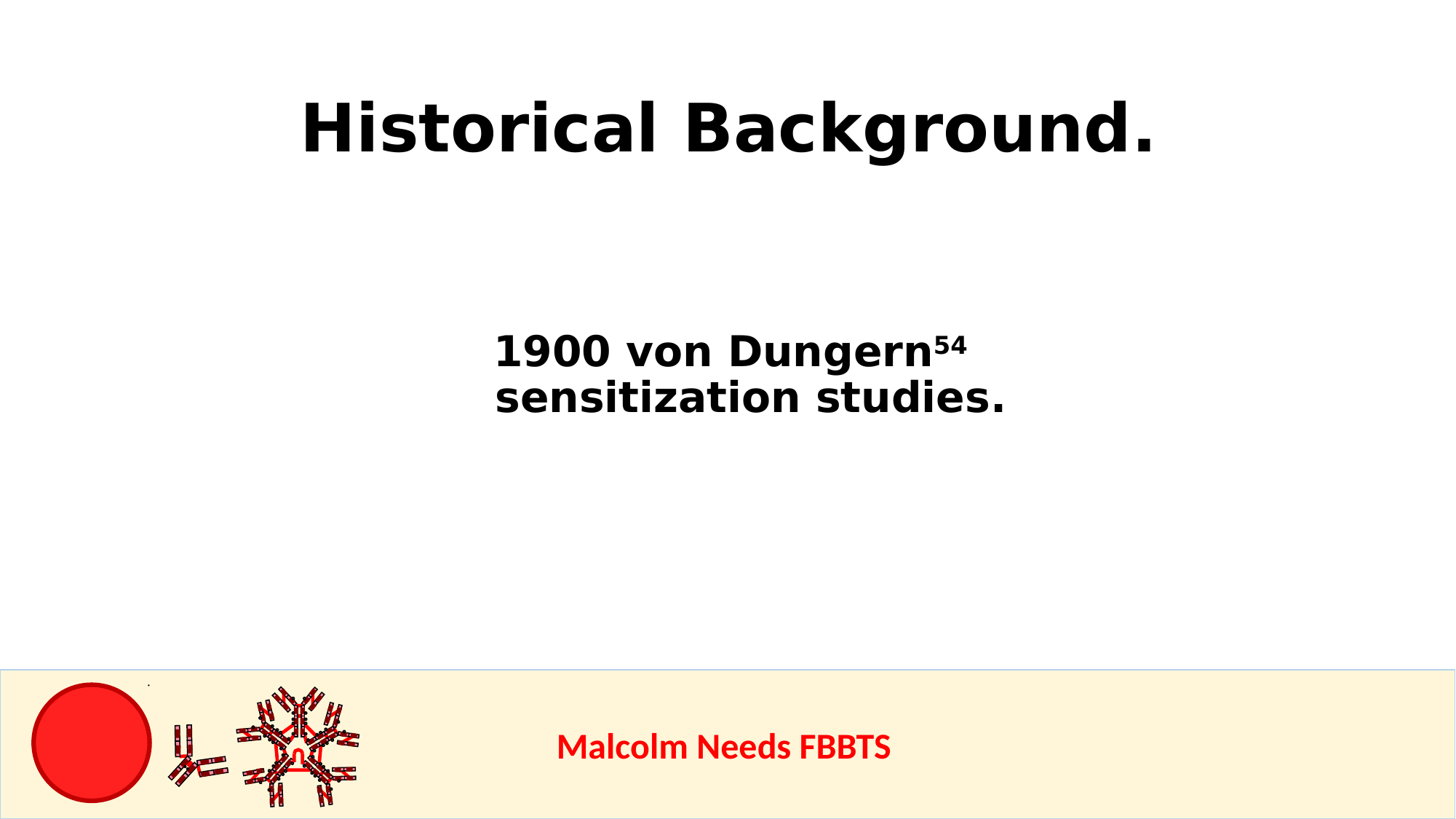

Historical Background.
1900 von Dungern54 sensitization studies.
					Malcolm Needs FBBTS